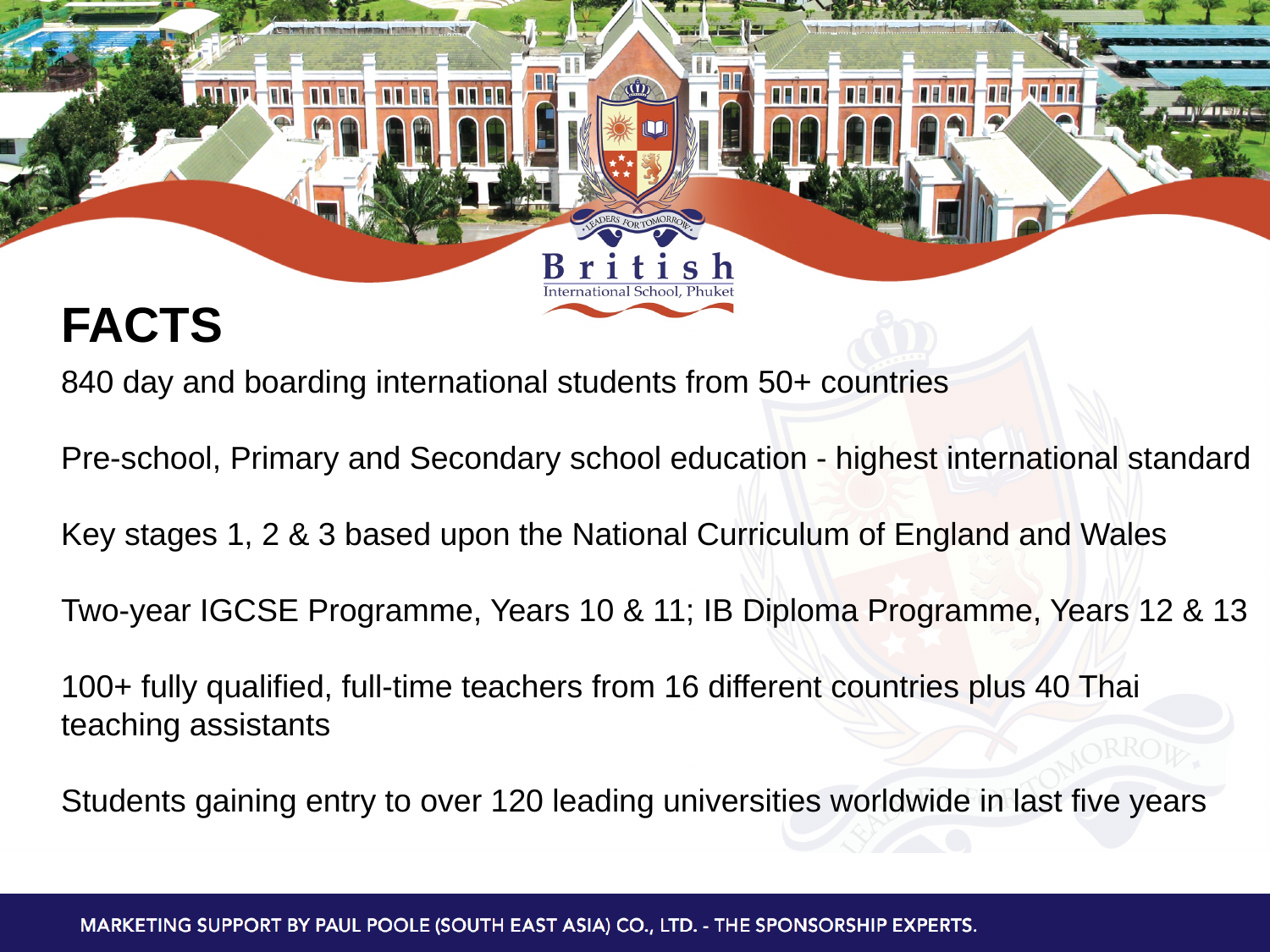

# FACTS
840 day and boarding international students from 50+ countries

Pre-school, Primary and Secondary school education - highest international standard

Key stages 1, 2 & 3 based upon the National Curriculum of England and Wales

Two-year IGCSE Programme, Years 10 & 11; IB Diploma Programme, Years 12 & 13

100+ fully qualified, full-time teachers from 16 different countries plus 40 Thai teaching assistants

Students gaining entry to over 120 leading universities worldwide in last five years